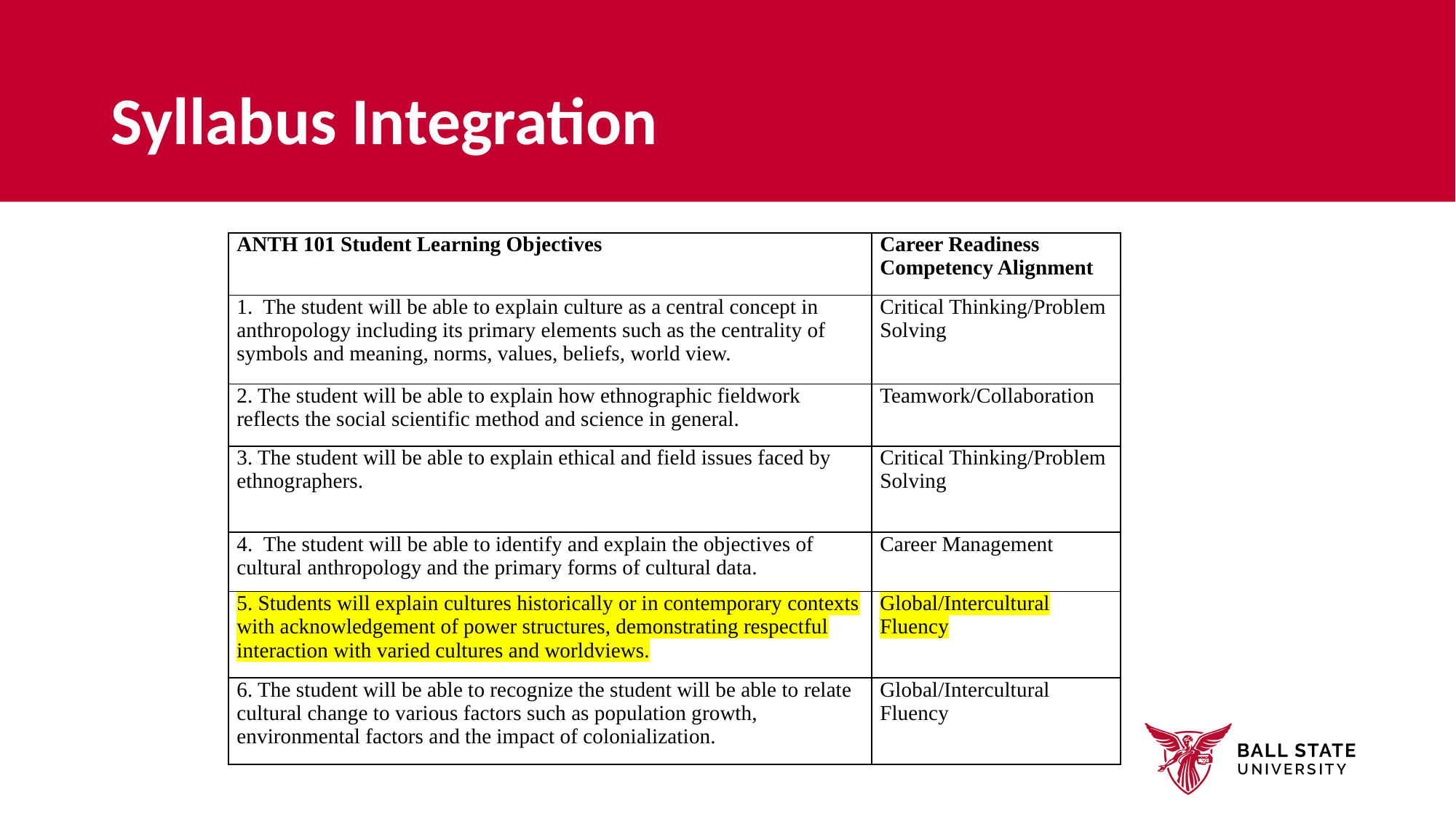

# Syllabus Integration
| ANTH 101 Student Learning Objectives | Career Readiness Competency Alignment |
| --- | --- |
| 1. The student will be able to explain culture as a central concept in anthropology including its primary elements such as the centrality of symbols and meaning, norms, values, beliefs, world view. | Critical Thinking/Problem Solving |
| 2. The student will be able to explain how ethnographic fieldwork reflects the social scientific method and science in general. | Teamwork/Collaboration |
| 3. The student will be able to explain ethical and field issues faced by ethnographers. | Critical Thinking/Problem Solving |
| 4. The student will be able to identify and explain the objectives of cultural anthropology and the primary forms of cultural data. | Career Management |
| 5. Students will explain cultures historically or in contemporary contexts with acknowledgement of power structures, demonstrating respectful interaction with varied cultures and worldviews. | Global/Intercultural Fluency |
| 6. The student will be able to recognize the student will be able to relate cultural change to various factors such as population growth, environmental factors and the impact of colonialization. | Global/Intercultural Fluency |